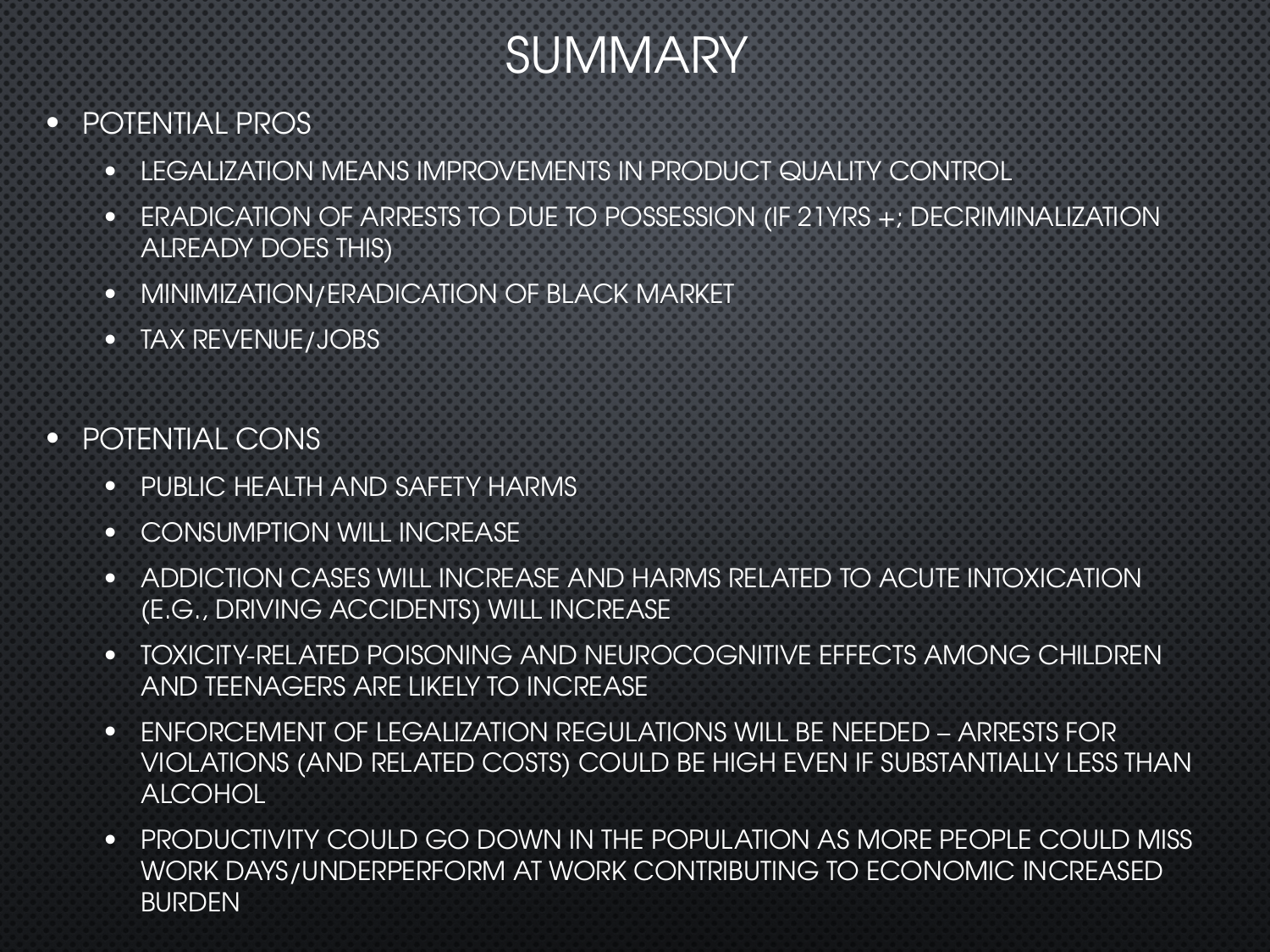

# Summary
POTENTIAL PROS
Legalization means improvements in product quality control
eradication of arrests to due to possession (if 21yrs +; decriminalization already does this)
Minimization/eradication of black market
Tax revenue/jobs

POTENTIAL CONS
Public health and safety harms
Consumption will increase
Addiction cases will increase and harms related to acute intoxication (e.g., driving accidents) will increase
Toxicity-related poisoning and neurocognitive effects among children and teenagers are likely to increase
Enforcement of legalization regulations will be needed – arrests for violations (and related costs) could be high even if substantially less than alcohol
Productivity could go down in the population as more people could miss work days/underperform at work contributing to economic increased burden